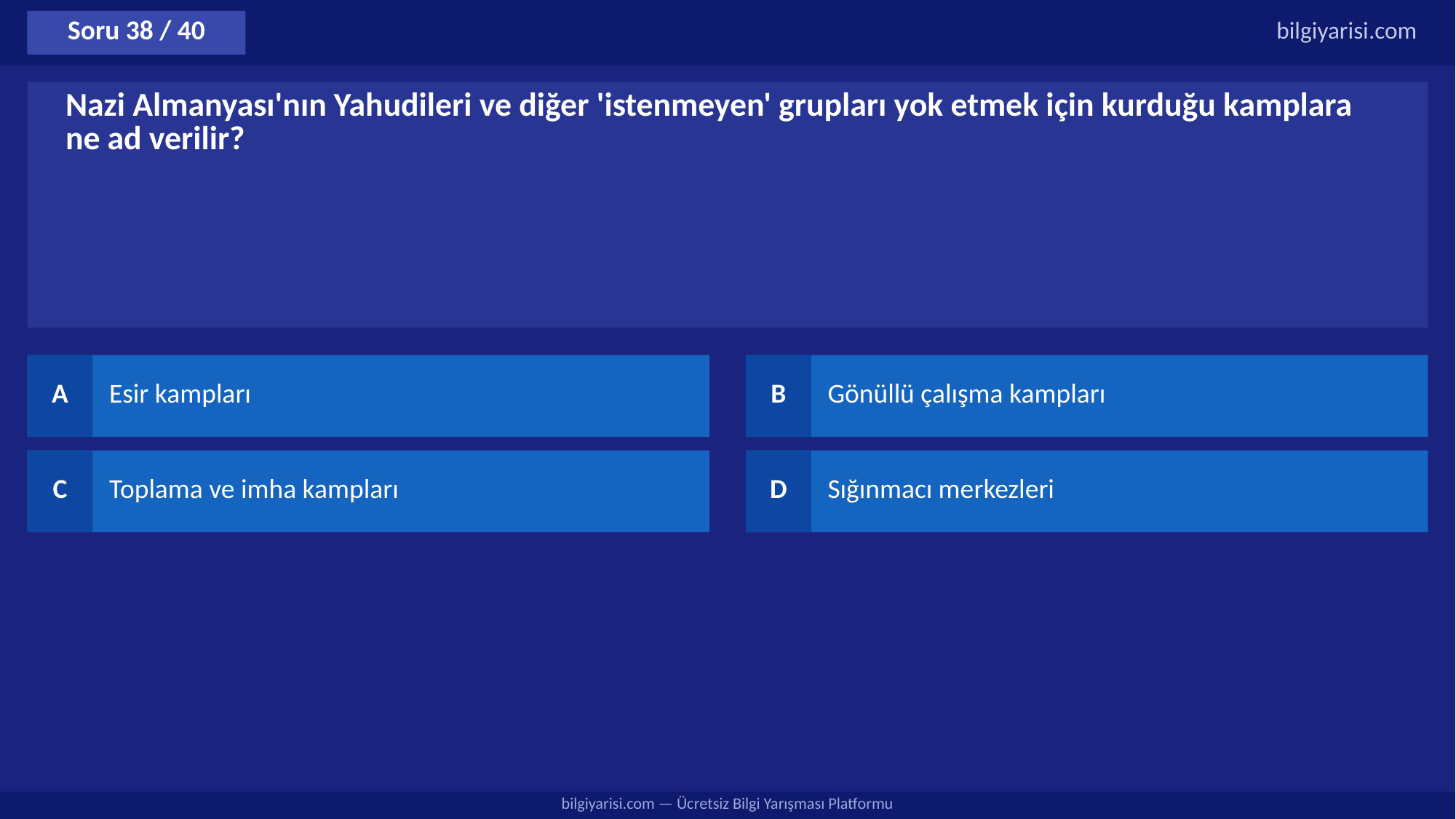

Soru 38 / 40
bilgiyarisi.com

Nazi Almanyası'nın Yahudileri ve diğer 'istenmeyen' grupları yok etmek için kurduğu kamplara ne ad verilir?

A
Esir kampları

B
Gönüllü çalışma kampları

C
Toplama ve imha kampları

D
Sığınmacı merkezleri
bilgiyarisi.com — Ücretsiz Bilgi Yarışması Platformu